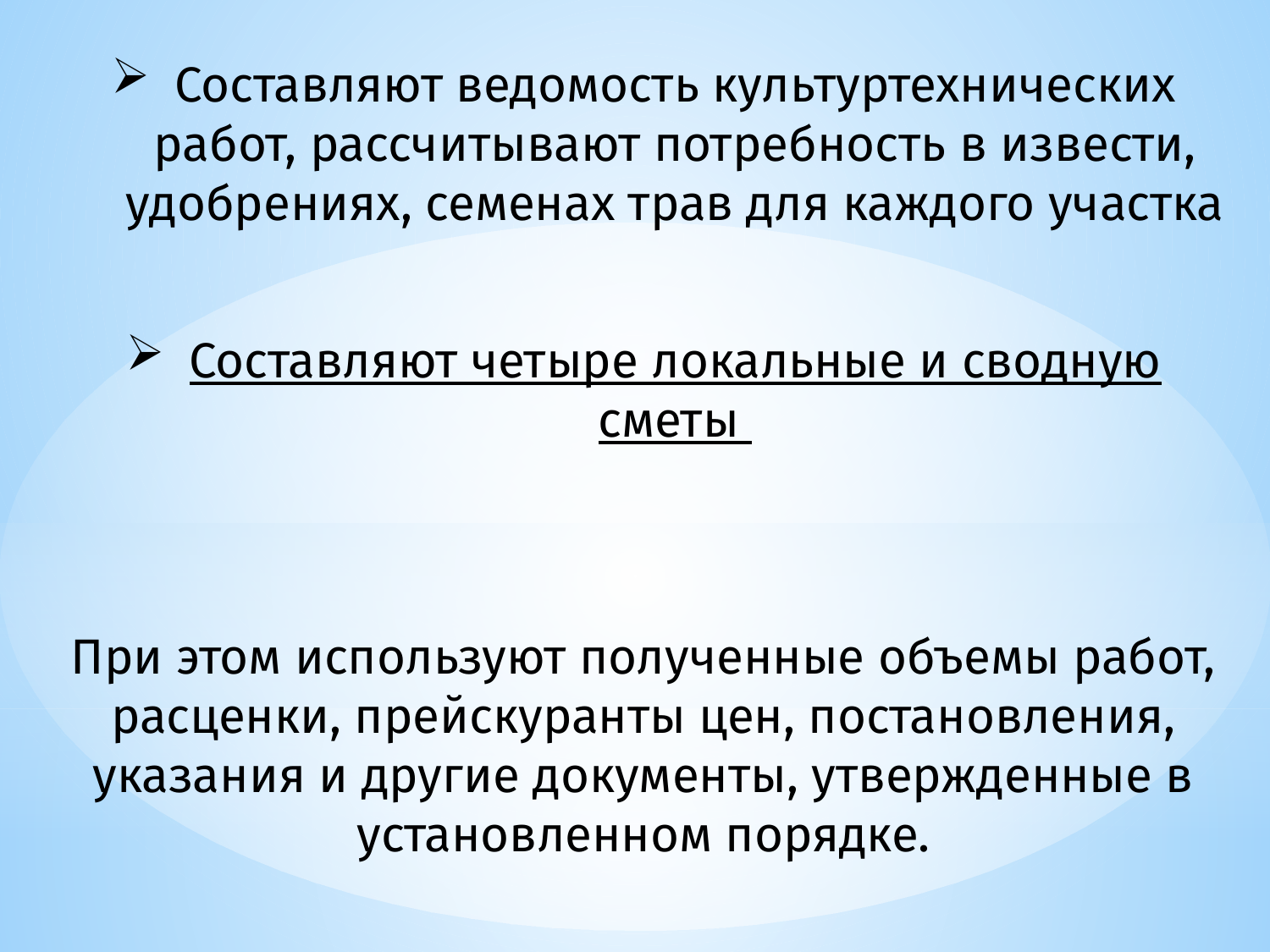

Составляют ведомость культуртехнических работ, рассчитывают потребность в извести, удобрениях, семенах трав для каждого участка
Составляют четыре локальные и сводную сметы

При этом используют полученные объемы работ, расценки, прейскуранты цен, постановления, указания и другие документы, утвержденные в установленном порядке.